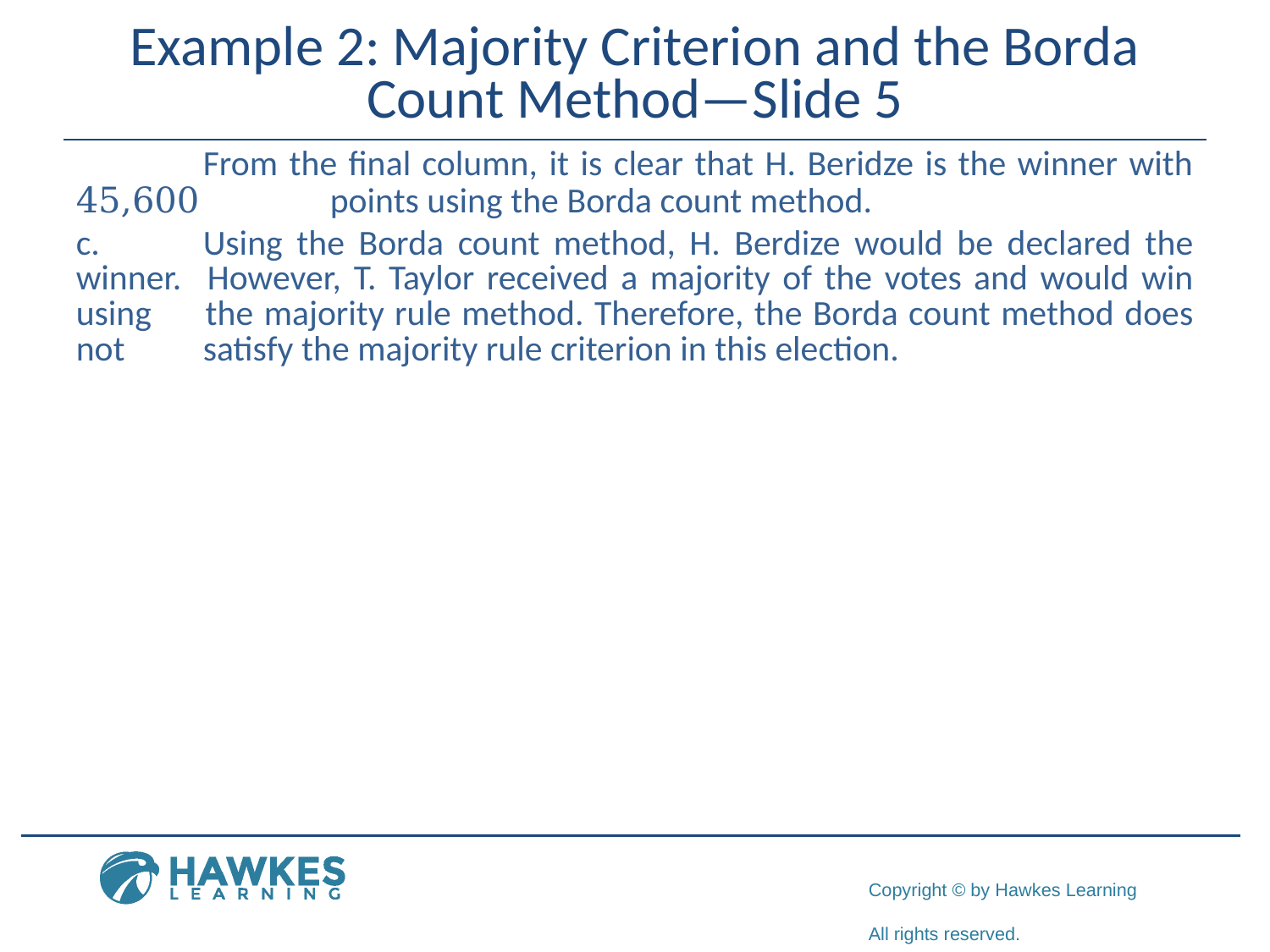

# Example 2: Majority Criterion and the Borda Count Method—Slide 5
	From the final column, it is clear that H. Beridze is the winner with 45,600 	points using the Borda count method.
c.	​Using the Borda count method, H. Berdize would be declared the winner. 	However, T. Taylor received a majority of the votes and would win using 	the majority rule method. Therefore, the Borda count method does not 	satisfy the majority rule criterion in this election.